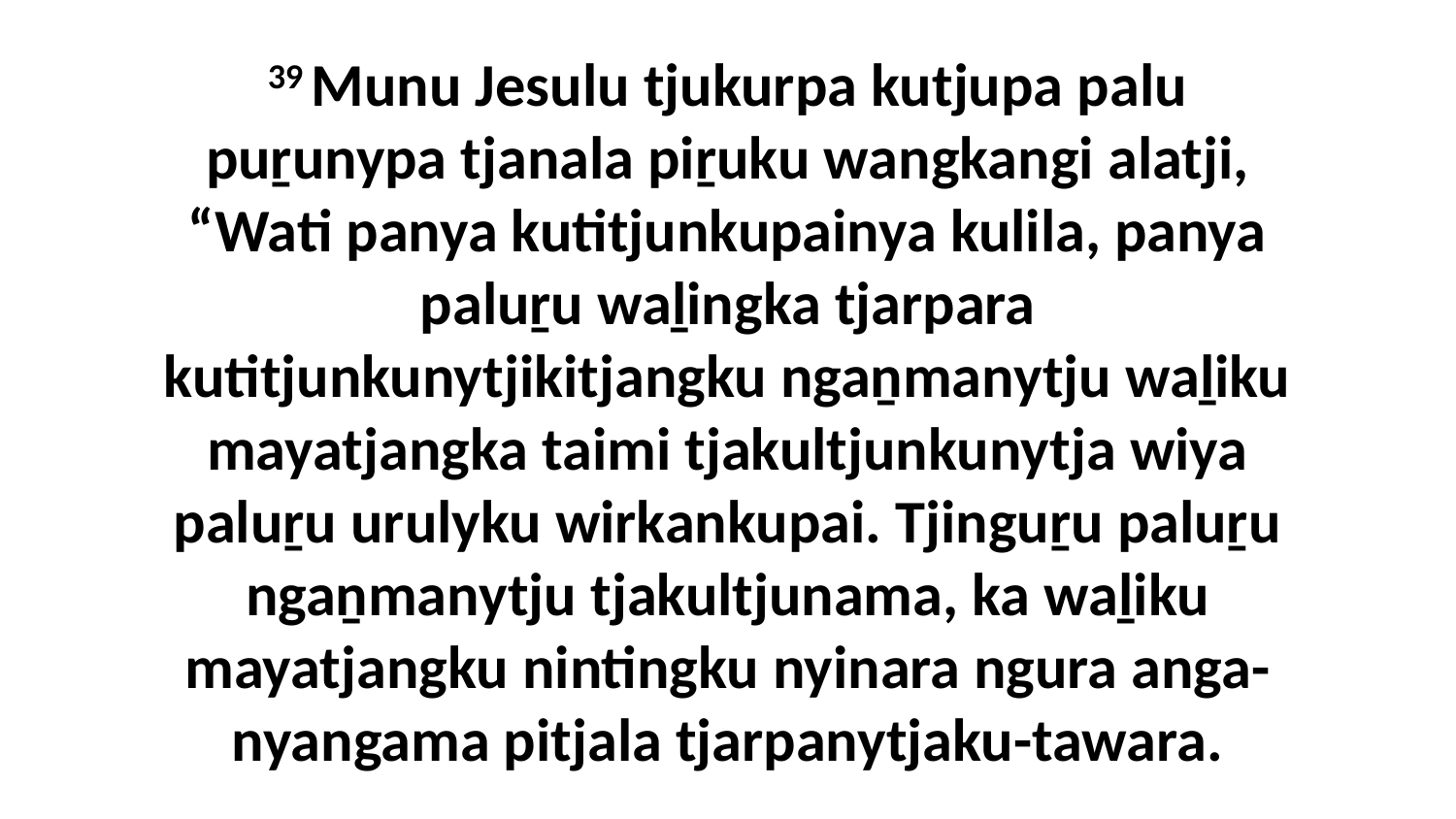

39 Munu Jesulu tjukurpa kutjupa palu puṟunypa tjanala piṟuku wangkangi alatji, “Wati panya kutitjunkupainya kulila, panya paluṟu waḻingka tjarpara kutitjunkunytjikitjangku ngaṉmanytju waḻiku mayatjangka taimi tjakultjunkunytja wiya paluṟu urulyku wirkankupai. Tjinguṟu paluṟu ngaṉmanytju tjakultjunama, ka waḻiku mayatjangku nintingku nyinara ngura anga-nyangama pitjala tjarpanytjaku-tawara.